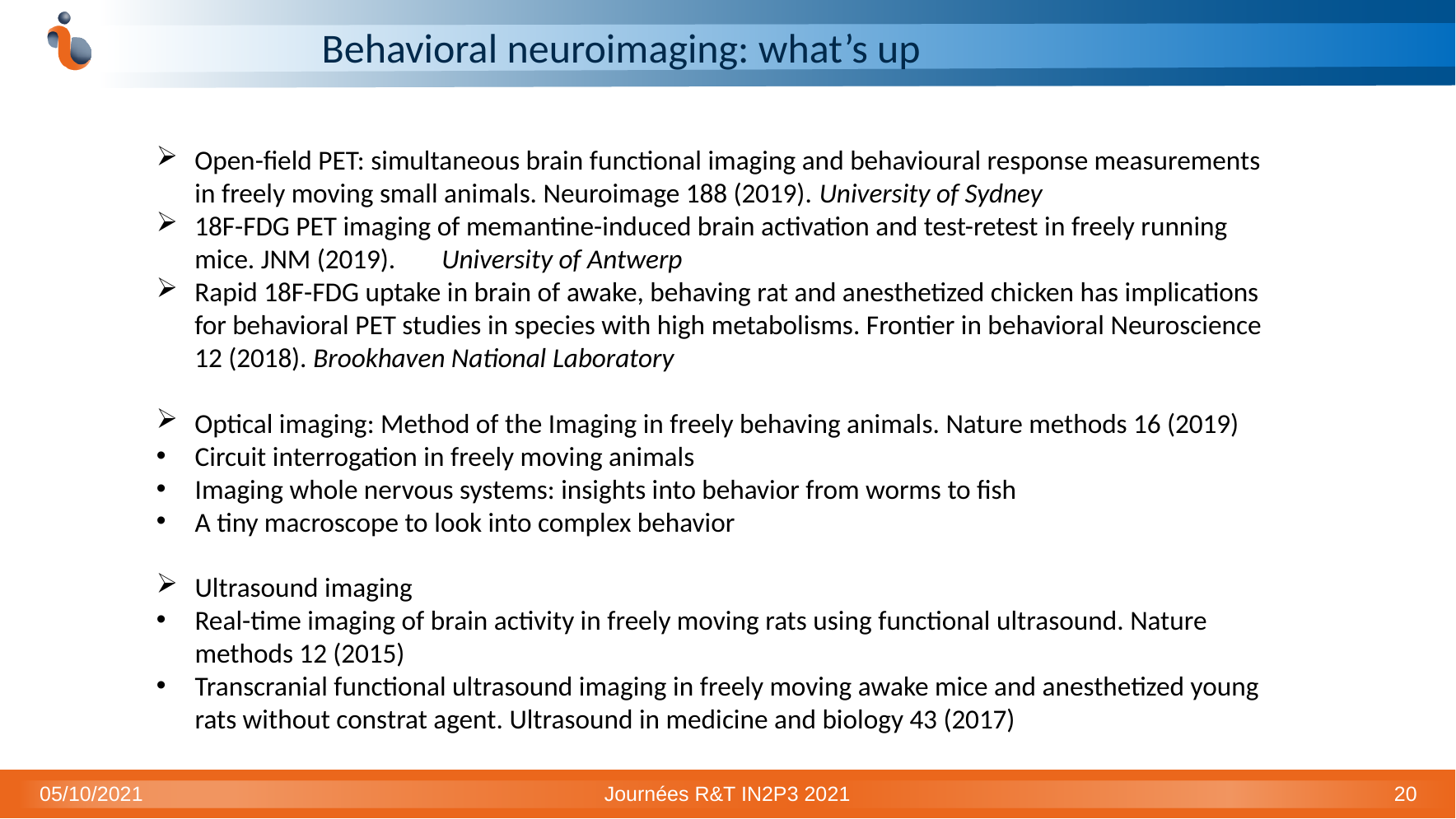

# Behavioral neuroimaging: what’s up
Open-field PET: simultaneous brain functional imaging and behavioural response measurements in freely moving small animals. Neuroimage 188 (2019). University of Sydney
18F-FDG PET imaging of memantine-induced brain activation and test-retest in freely running mice. JNM (2019).	University of Antwerp
Rapid 18F-FDG uptake in brain of awake, behaving rat and anesthetized chicken has implications for behavioral PET studies in species with high metabolisms. Frontier in behavioral Neuroscience 12 (2018). Brookhaven National Laboratory

Optical imaging: Method of the Imaging in freely behaving animals. Nature methods 16 (2019)
Circuit interrogation in freely moving animals
Imaging whole nervous systems: insights into behavior from worms to fish
A tiny macroscope to look into complex behavior

Ultrasound imaging
Real-time imaging of brain activity in freely moving rats using functional ultrasound. Nature methods 12 (2015)
Transcranial functional ultrasound imaging in freely moving awake mice and anesthetized young rats without constrat agent. Ultrasound in medicine and biology 43 (2017)
05/10/2021
Journées R&T IN2P3 2021
20